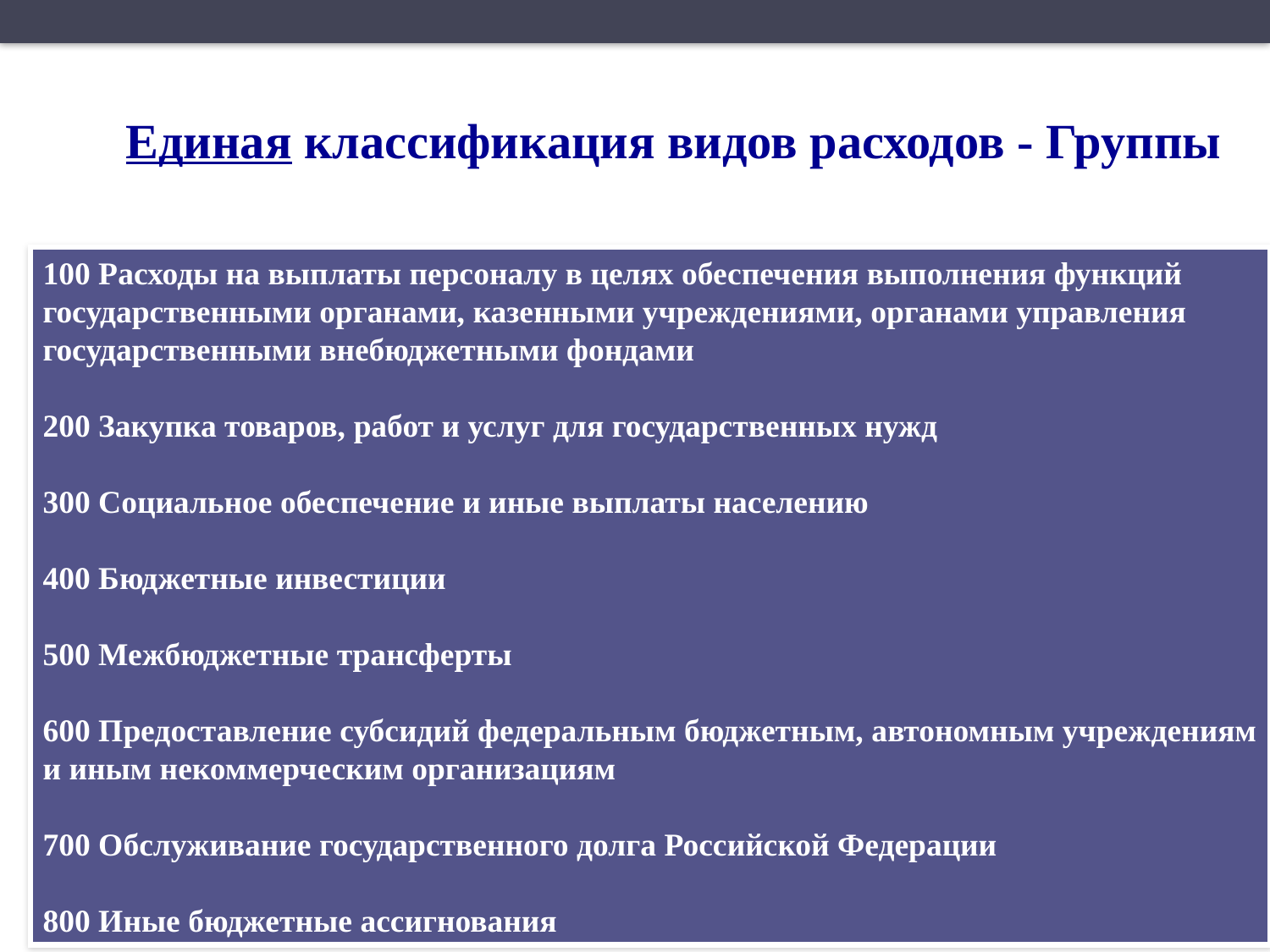

Единая классификация видов расходов - Группы
100 Расходы на выплаты персоналу в целях обеспечения выполнения функций государственными органами, казенными учреждениями, органами управления государственными внебюджетными фондами

200 Закупка товаров, работ и услуг для государственных нужд

300 Социальное обеспечение и иные выплаты населению

400 Бюджетные инвестиции

500 Межбюджетные трансферты

600 Предоставление субсидий федеральным бюджетным, автономным учреждениям и иным некоммерческим организациям

700 Обслуживание государственного долга Российской Федерации

800 Иные бюджетные ассигнования